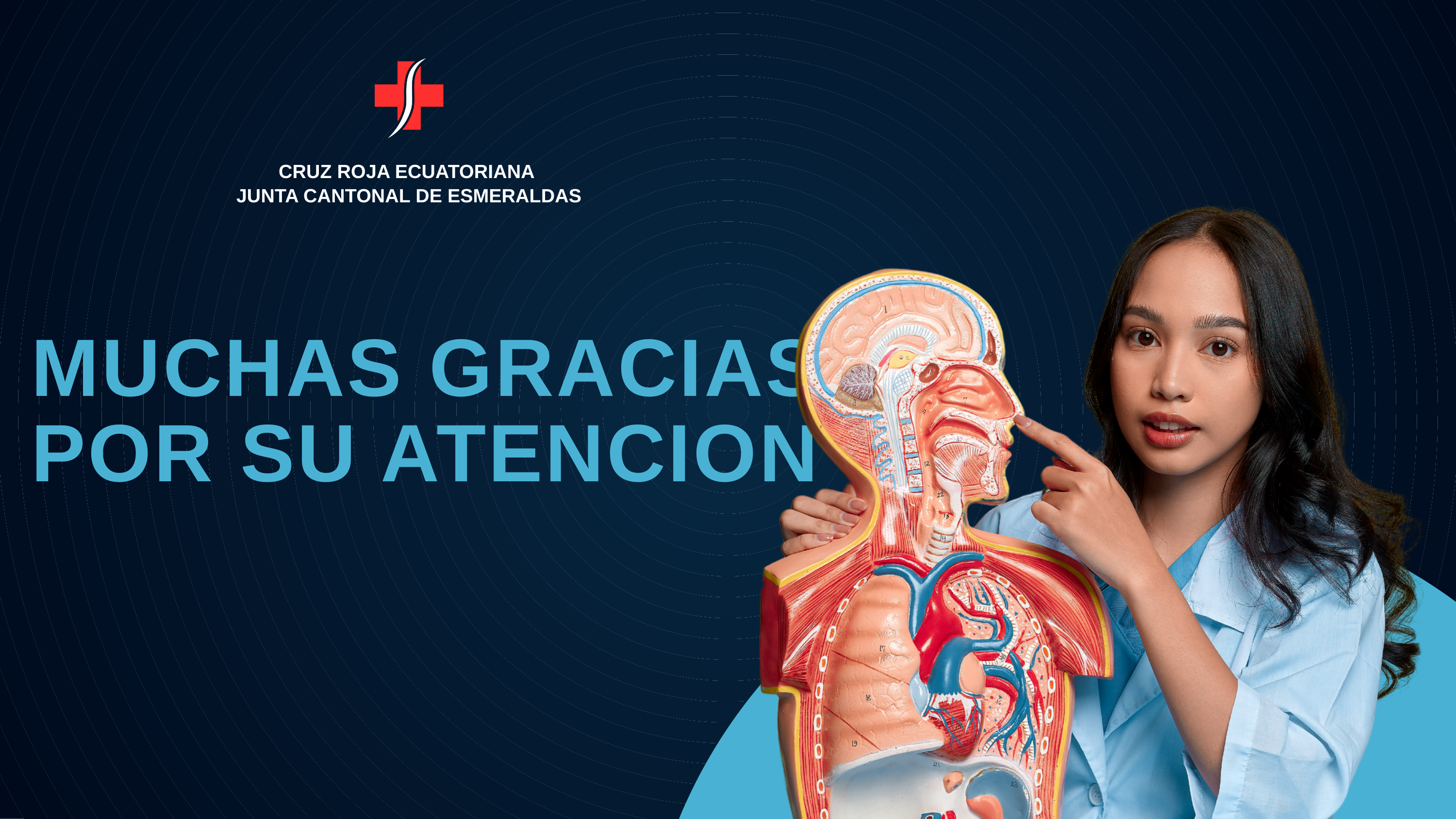

CRUZ ROJA ECUATORIANA
JUNTA CANTONAL DE ESMERALDAS

MUCHAS GRACIAS POR SU ATENCION